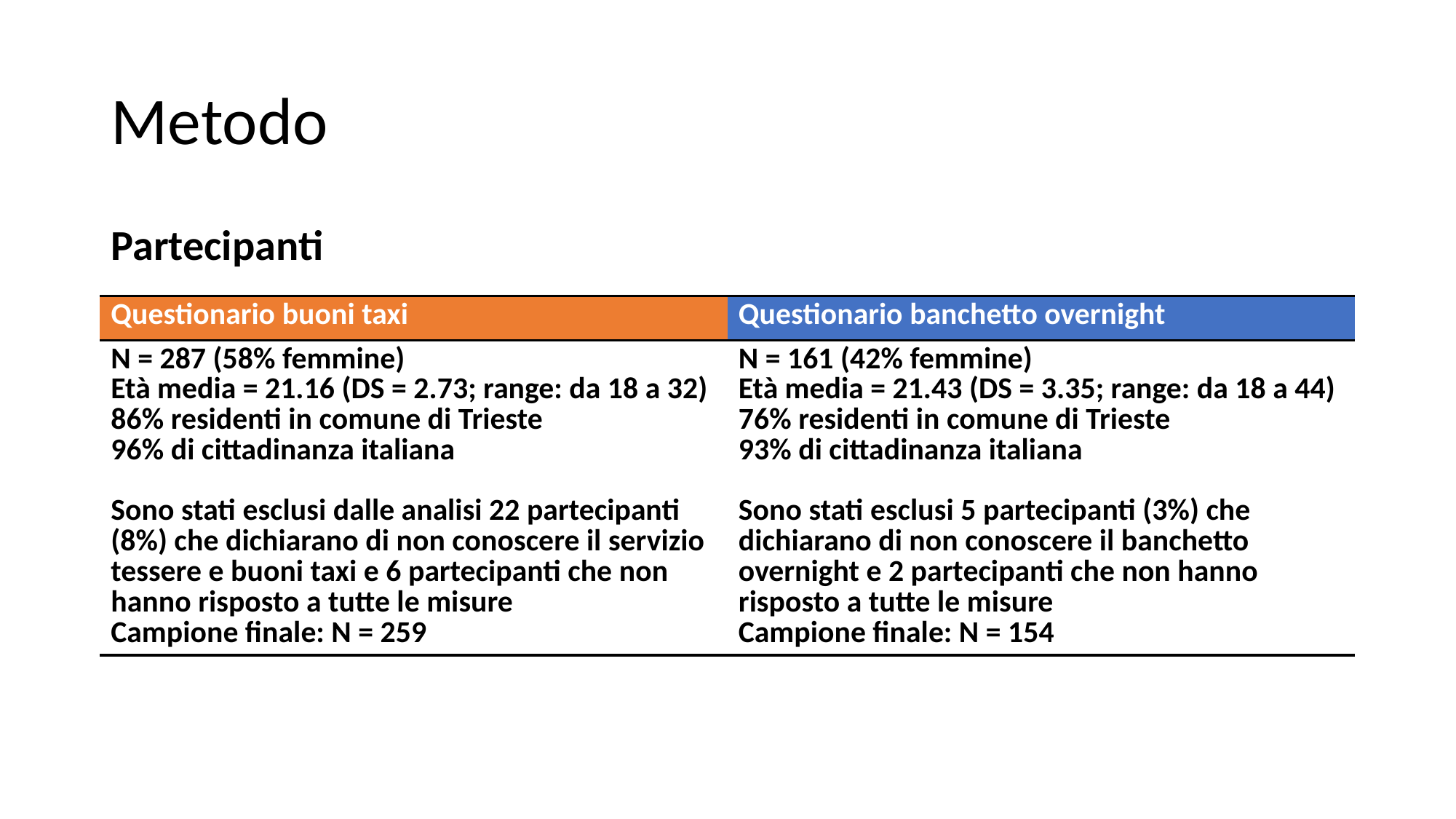

# Metodo
Partecipanti

| Questionario buoni taxi | Questionario banchetto overnight |
| --- | --- |
| N = 287 (58% femmine) Età media = 21.16 (DS = 2.73; range: da 18 a 32) 86% residenti in comune di Trieste 96% di cittadinanza italiana Sono stati esclusi dalle analisi 22 partecipanti (8%) che dichiarano di non conoscere il servizio tessere e buoni taxi e 6 partecipanti che non hanno risposto a tutte le misure Campione finale: N = 259 | N = 161 (42% femmine) Età media = 21.43 (DS = 3.35; range: da 18 a 44) 76% residenti in comune di Trieste 93% di cittadinanza italiana Sono stati esclusi 5 partecipanti (3%) che dichiarano di non conoscere il banchetto overnight e 2 partecipanti che non hanno risposto a tutte le misure Campione finale: N = 154 |